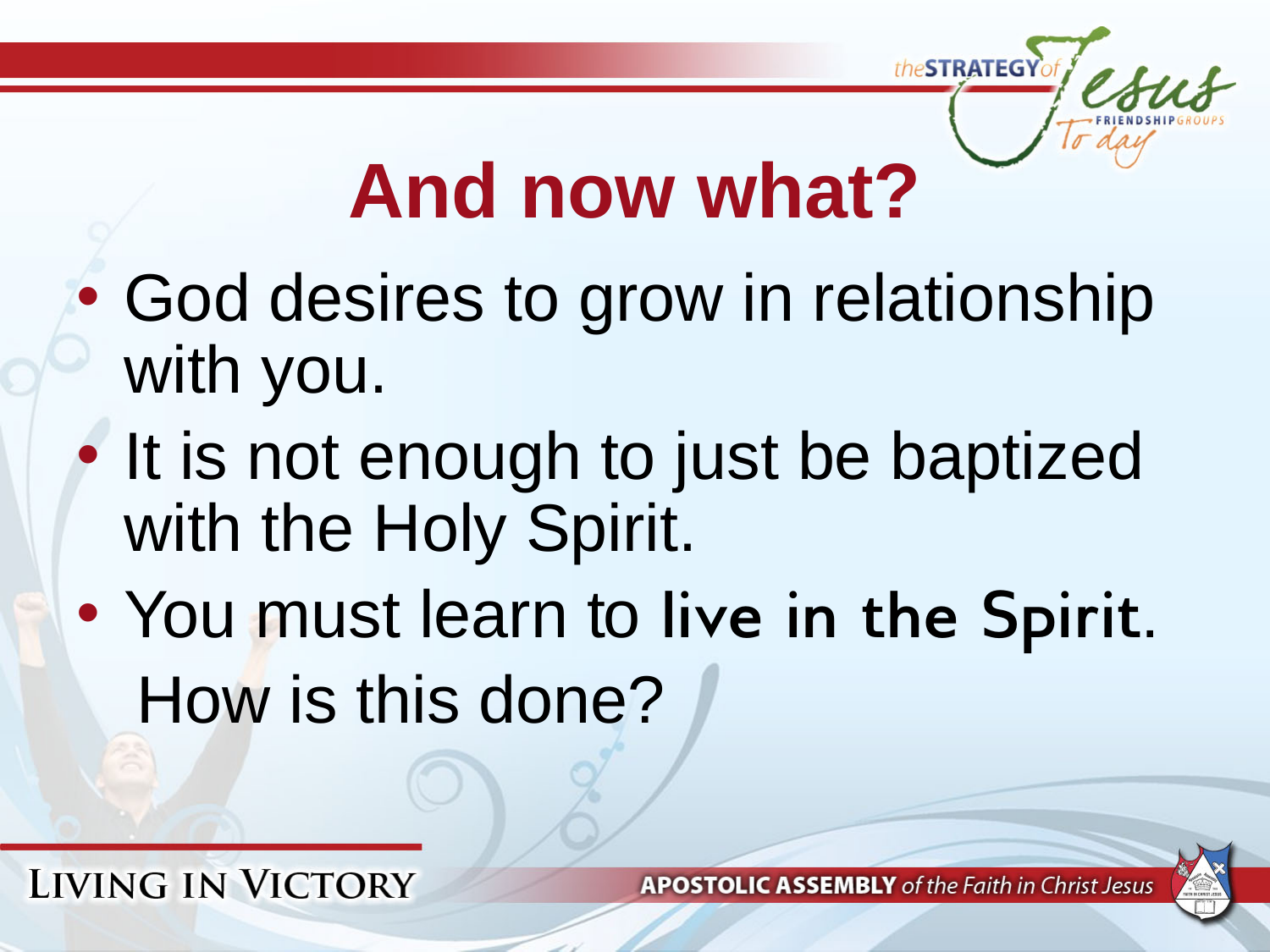

# And now what?
God desires to grow in relationship with you.
It is not enough to just be baptized with the Holy Spirit.
You must learn to live in the Spirit.
   How is this done?